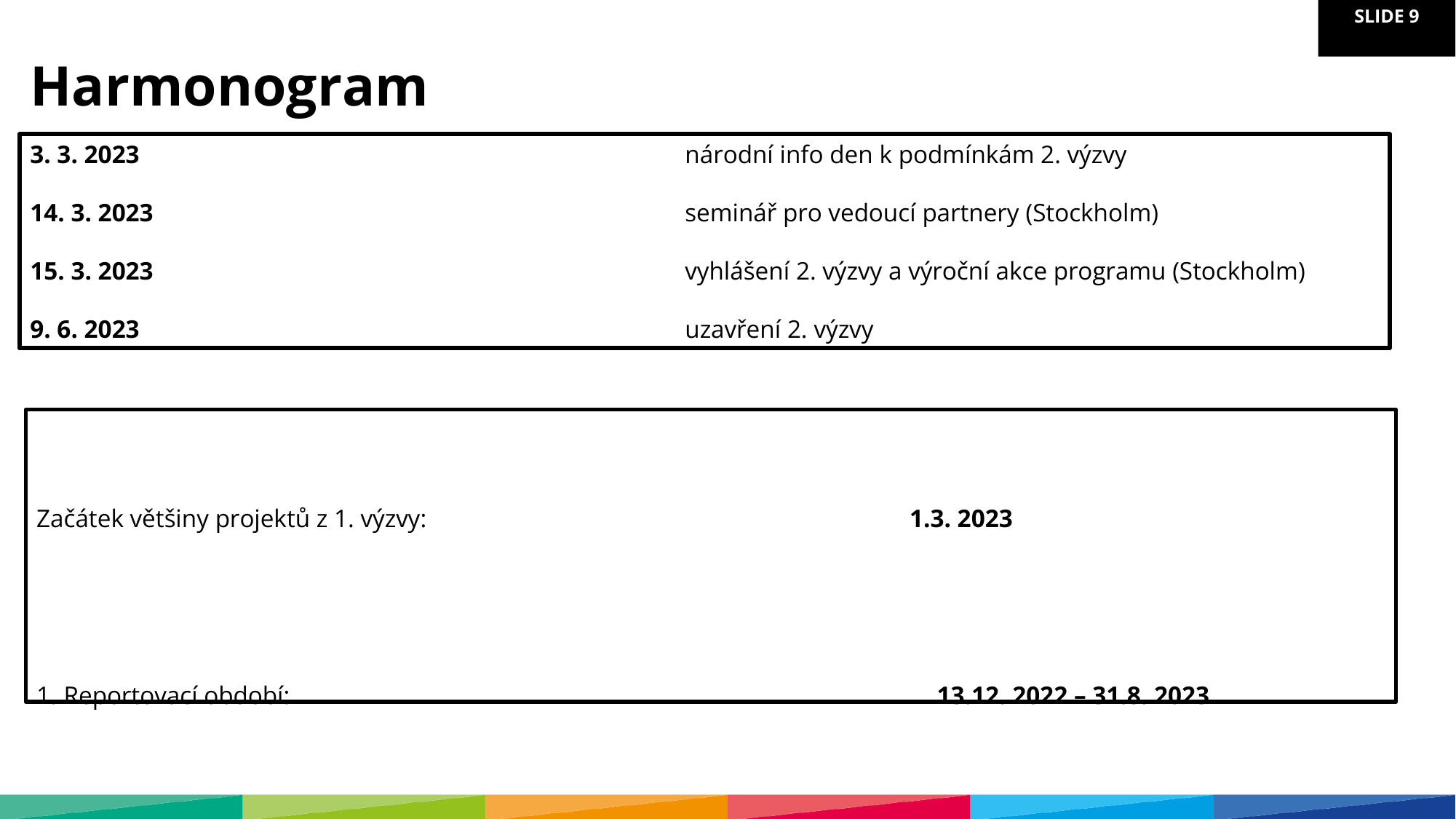

Harmonogram

3. 3. 2023					národní info den k podmínkám 2. výzvy

14. 3. 2023 					seminář pro vedoucí partnery (Stockholm)

15. 3. 2023					vyhlášení 2. výzvy a výroční akce programu (Stockholm)

9. 6. 2023					uzavření 2. výzvy

Začátek většiny projektů z 1. výzvy: 					1.3. 2023

Reportovací období: 						13.12. 2022 – 31.8. 2023

Termín pro předložení 1. výdajů a dokumentů kontrolorovi (PP):   		15.9. 2023

Termín pro předložení souhrnné zprávy za projekt (pouze LP)   		1. 12. 2023